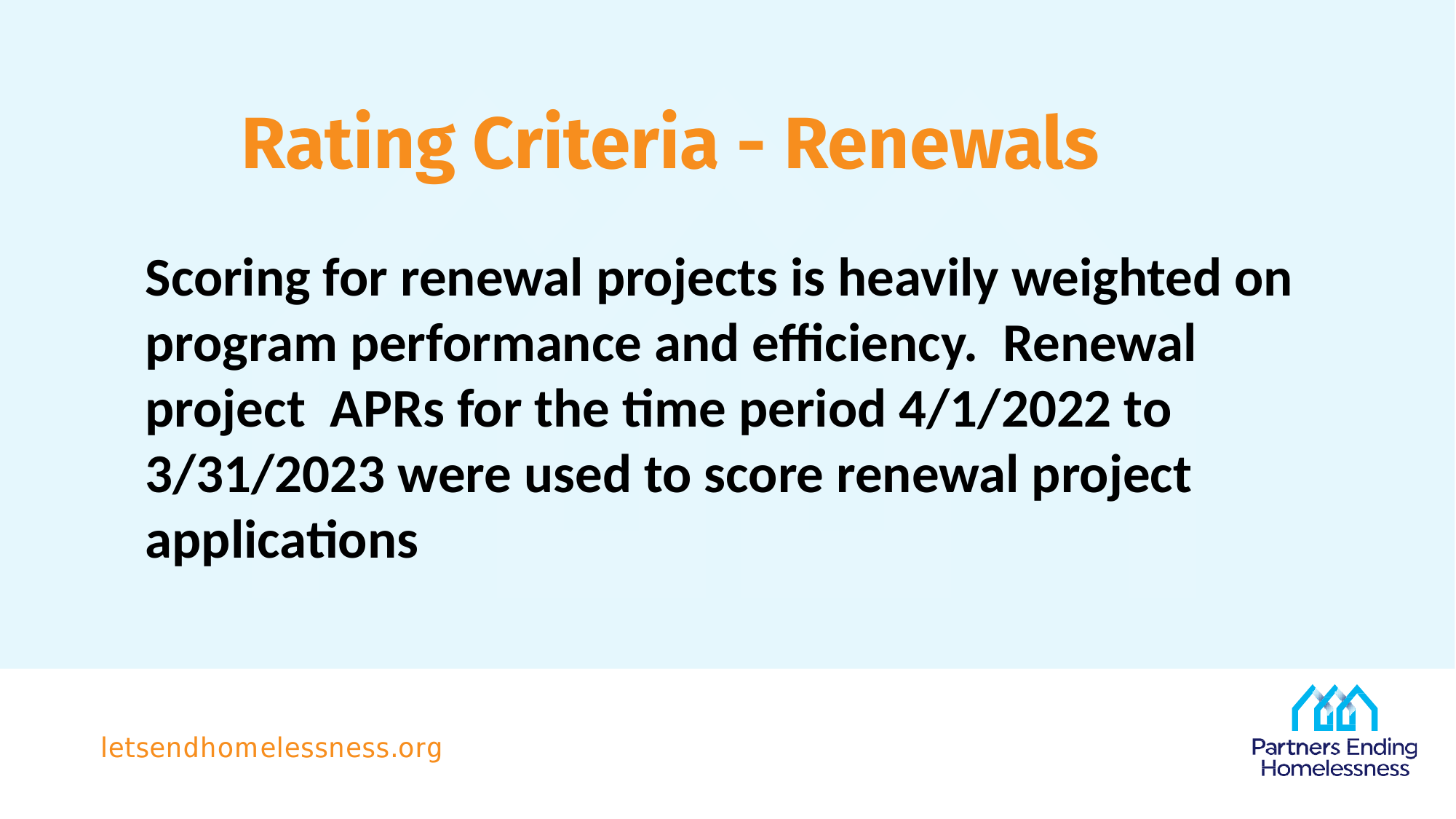

# Rating Criteria - Renewals
Scoring for renewal projects is heavily weighted on program performance and efficiency.  Renewal project  APRs for the time period 4/1/2022 to 3/31/2023 were used to score renewal project applications

letsendhomelessness.org